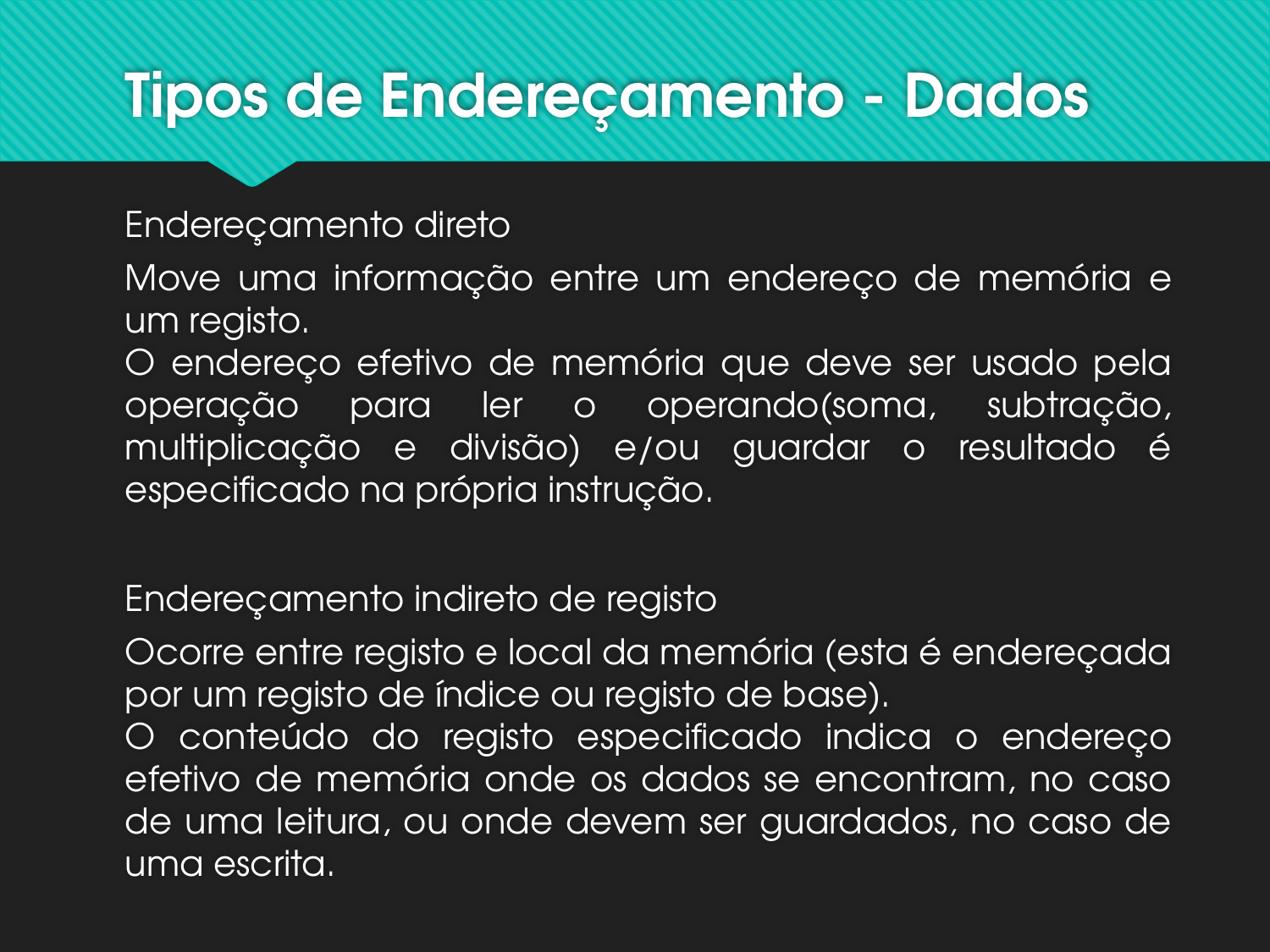

# Tipos de Endereçamento - Dados
Endereçamento direto
Move uma informação entre um endereço de memória e um registo.
O endereço efetivo de memória que deve ser usado pela operação para ler o operando(soma, subtração, multiplicação e divisão) e/ou guardar o resultado é especificado na própria instrução.

Endereçamento indireto de registo
Ocorre entre registo e local da memória (esta é endereçada por um registo de índice ou registo de base).
O conteúdo do registo especificado indica o endereço efetivo de memória onde os dados se encontram, no caso de uma leitura, ou onde devem ser guardados, no caso de uma escrita.